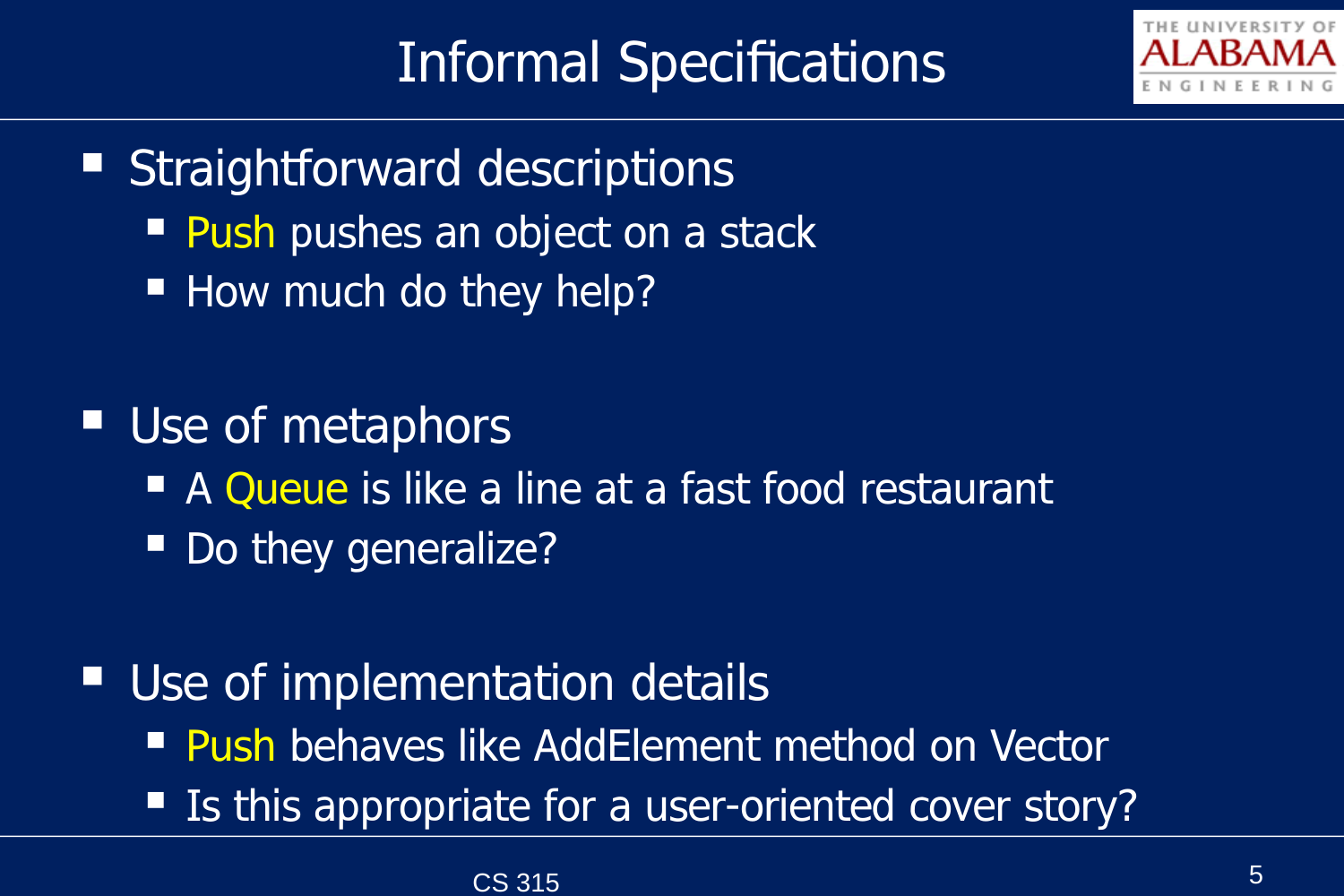

# Informal Specifications
Straightforward descriptions
Push pushes an object on a stack
How much do they help?

Use of metaphors
A Queue is like a line at a fast food restaurant
Do they generalize?

Use of implementation details
Push behaves like AddElement method on Vector
Is this appropriate for a user-oriented cover story?
CS 315                                                                             Spring 2011
5